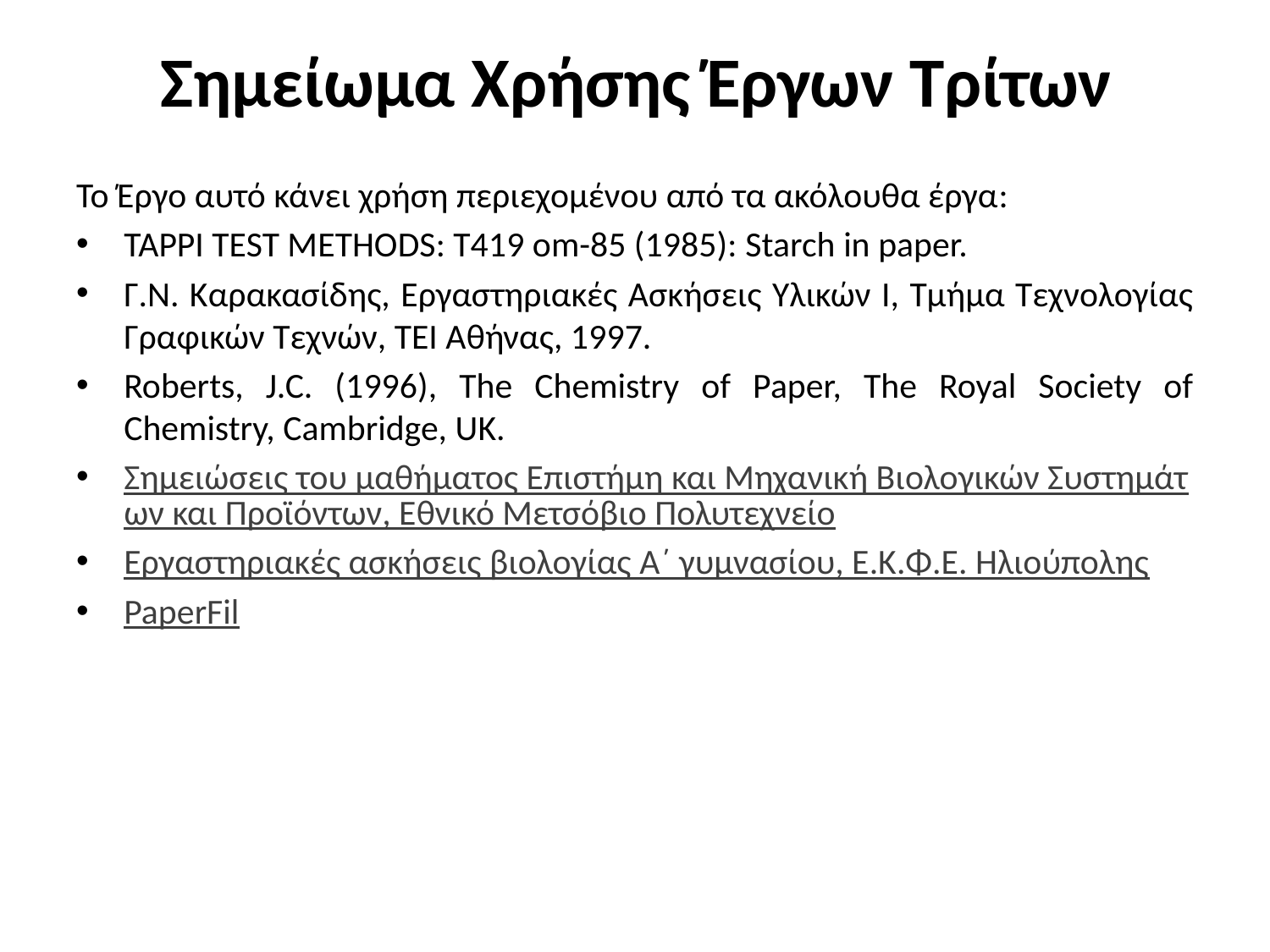

# Σημείωμα Χρήσης Έργων Τρίτων
Το Έργο αυτό κάνει χρήση περιεχομένου από τα ακόλουθα έργα:
TAPPI TEST METHODS: T419 οm-85 (1985): Starch in paper.
Γ.Ν. Καρακασίδης, Εργαστηριακές Ασκήσεις Υλικών Ι, Τμήμα Τεχνολογίας Γραφικών Τεχνών, ΤΕΙ Αθήνας, 1997.
Roberts, J.C. (1996), The Chemistry of Paper, The Royal Society of Chemistry, Cambridge, UK.
Σημειώσεις του μαθήματος Επιστήμη και Μηχανική Βιολογικών Συστημάτων και Προϊόντων, Εθνικό Μετσόβιο Πολυτεχνείο
Εργαστηριακές ασκήσεις βιολογίας Α΄ γυμνασίου, Ε.Κ.Φ.Ε. Ηλιούπολης
PaperFil